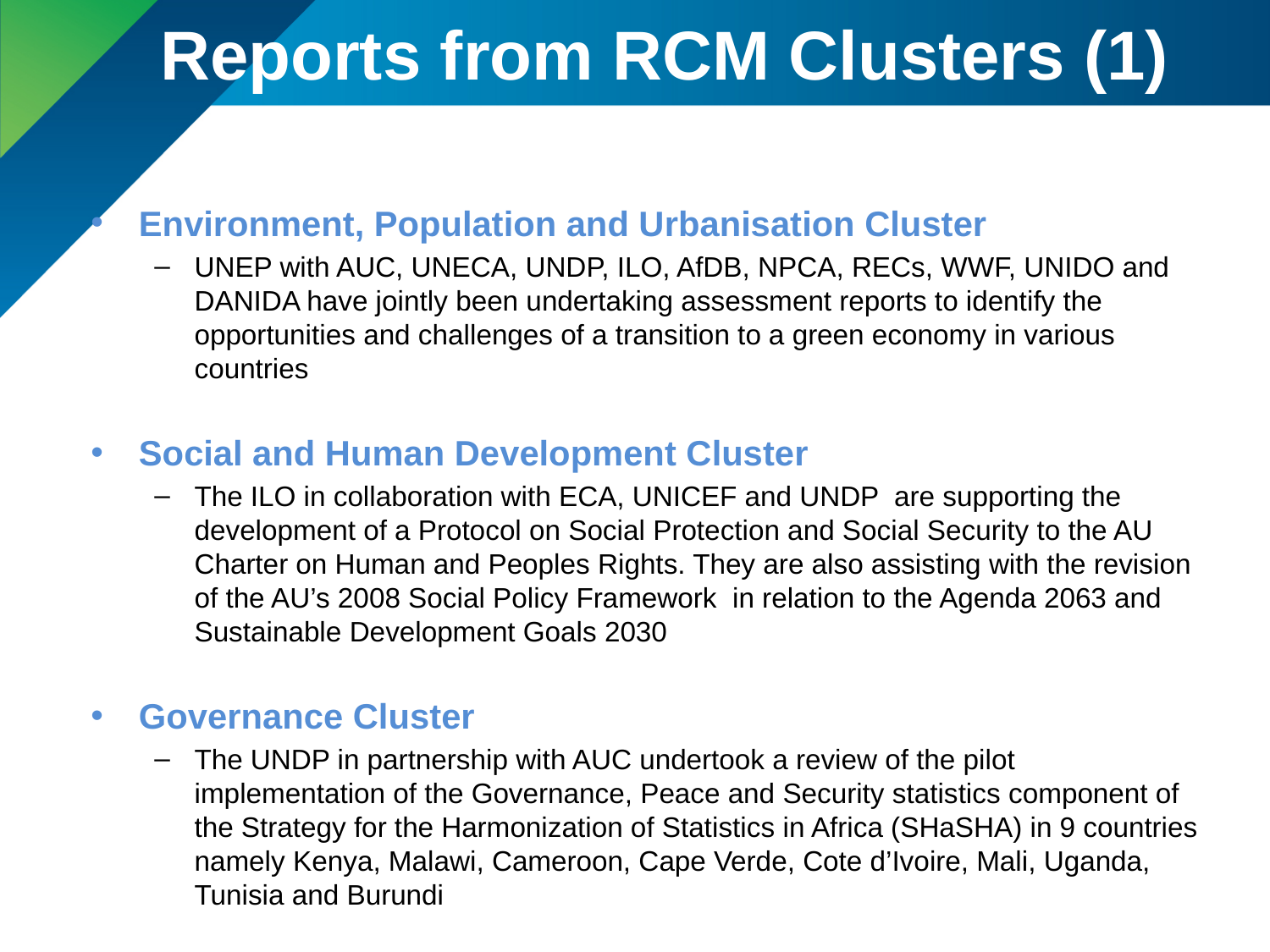

# Reports from RCM Clusters (1)
Environment, Population and Urbanisation Cluster
UNEP with AUC, UNECA, UNDP, ILO, AfDB, NPCA, RECs, WWF, UNIDO and DANIDA have jointly been undertaking assessment reports to identify the opportunities and challenges of a transition to a green economy in various countries

Social and Human Development Cluster
The ILO in collaboration with ECA, UNICEF and UNDP  are supporting the development of a Protocol on Social Protection and Social Security to the AU Charter on Human and Peoples Rights. They are also assisting with the revision of the AU’s 2008 Social Policy Framework  in relation to the Agenda 2063 and Sustainable Development Goals 2030

Governance Cluster
The UNDP in partnership with AUC undertook a review of the pilot implementation of the Governance, Peace and Security statistics component of the Strategy for the Harmonization of Statistics in Africa (SHaSHA) in 9 countries namely Kenya, Malawi, Cameroon, Cape Verde, Cote d’Ivoire, Mali, Uganda, Tunisia and Burundi